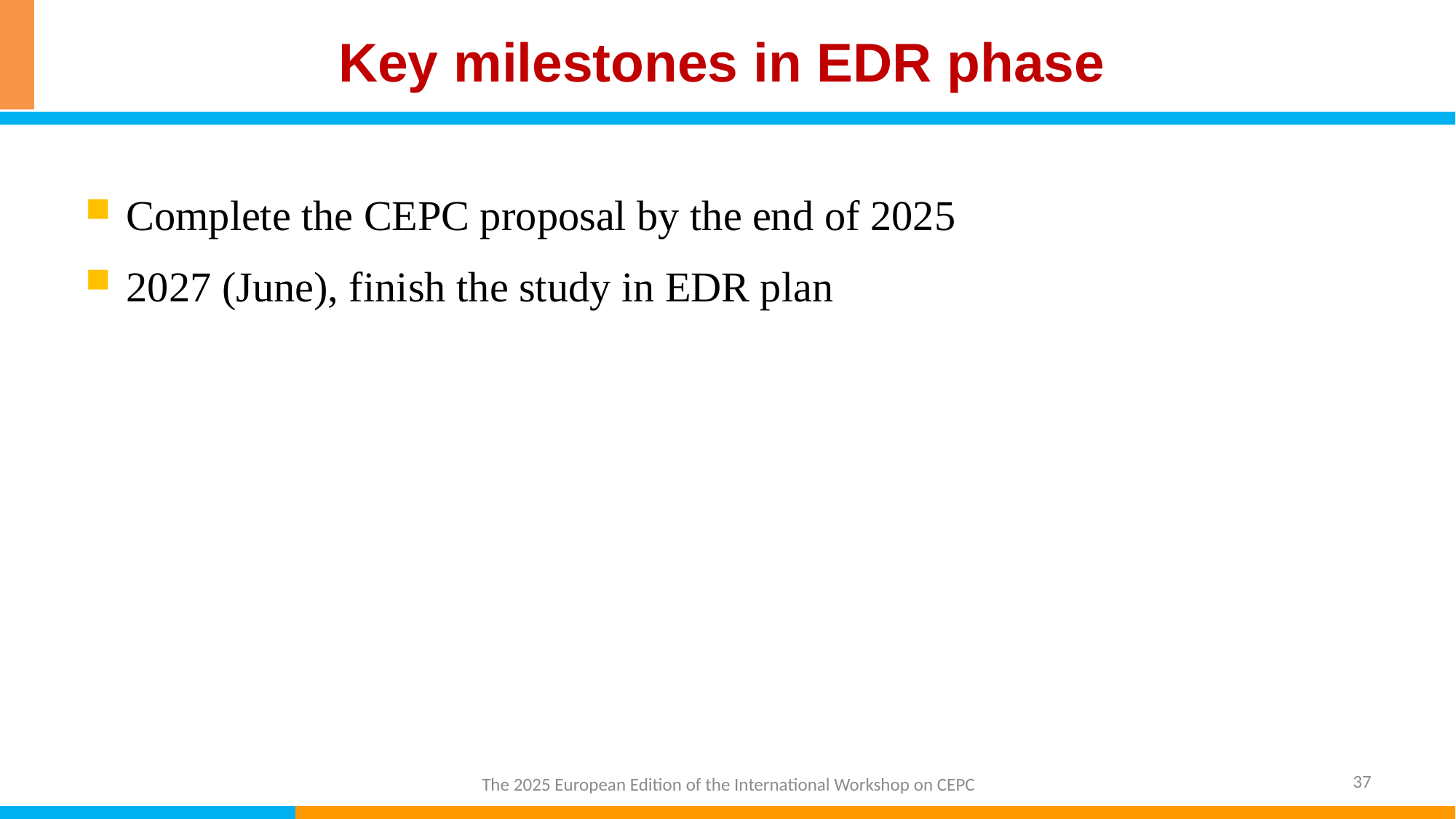

# Key milestones in EDR phase
Complete the CEPC proposal by the end of 2025
2027 (June), finish the study in EDR plan

37
The 2025 European Edition of the International Workshop on CEPC